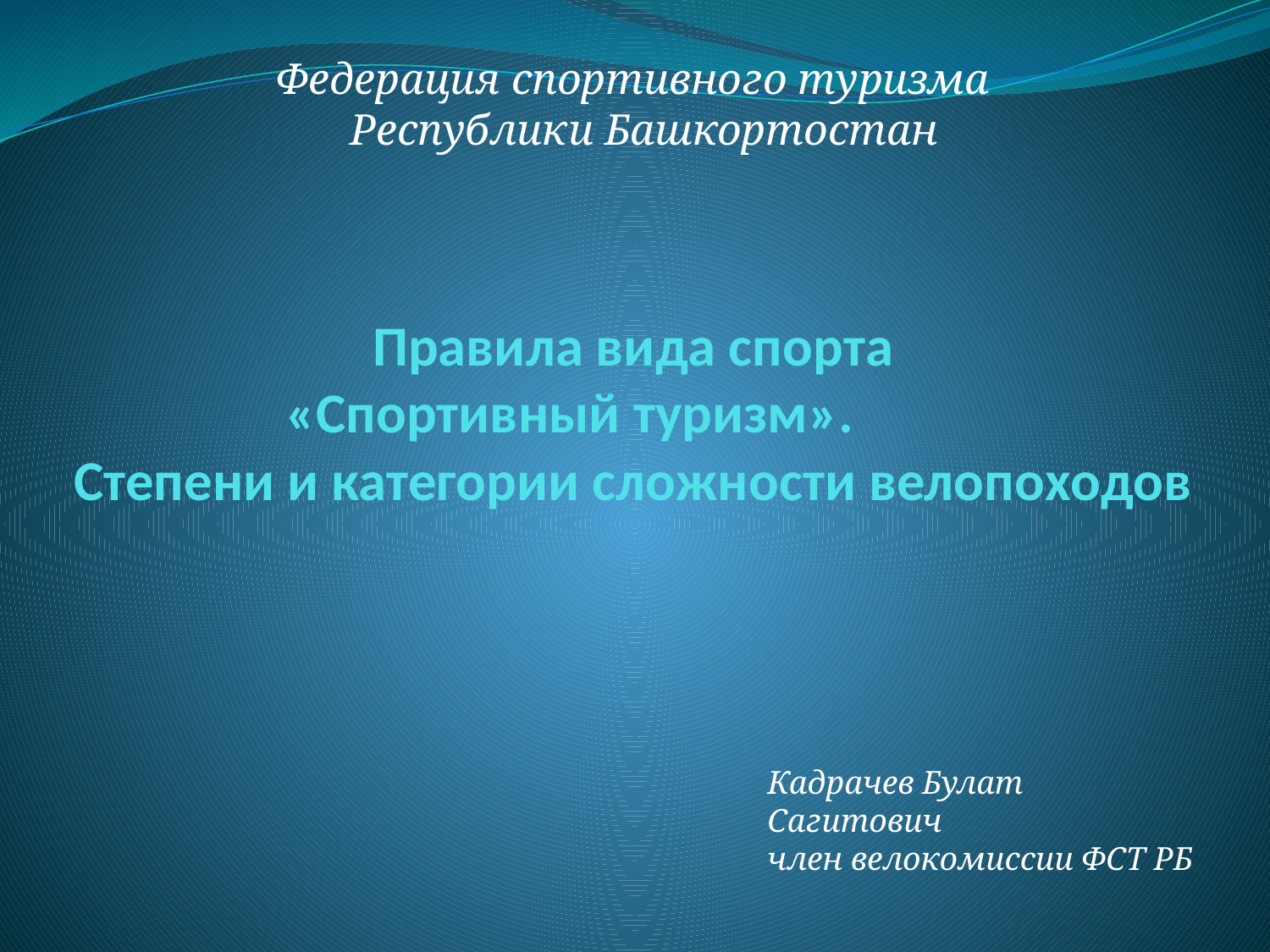

Федерация спортивного туризма
Республики Башкортостан
# Правила вида спорта «Спортивный туризм». Степени и категории сложности велопоходов
Кадрачев Булат Сагитович
член велокомиссии ФСТ РБ